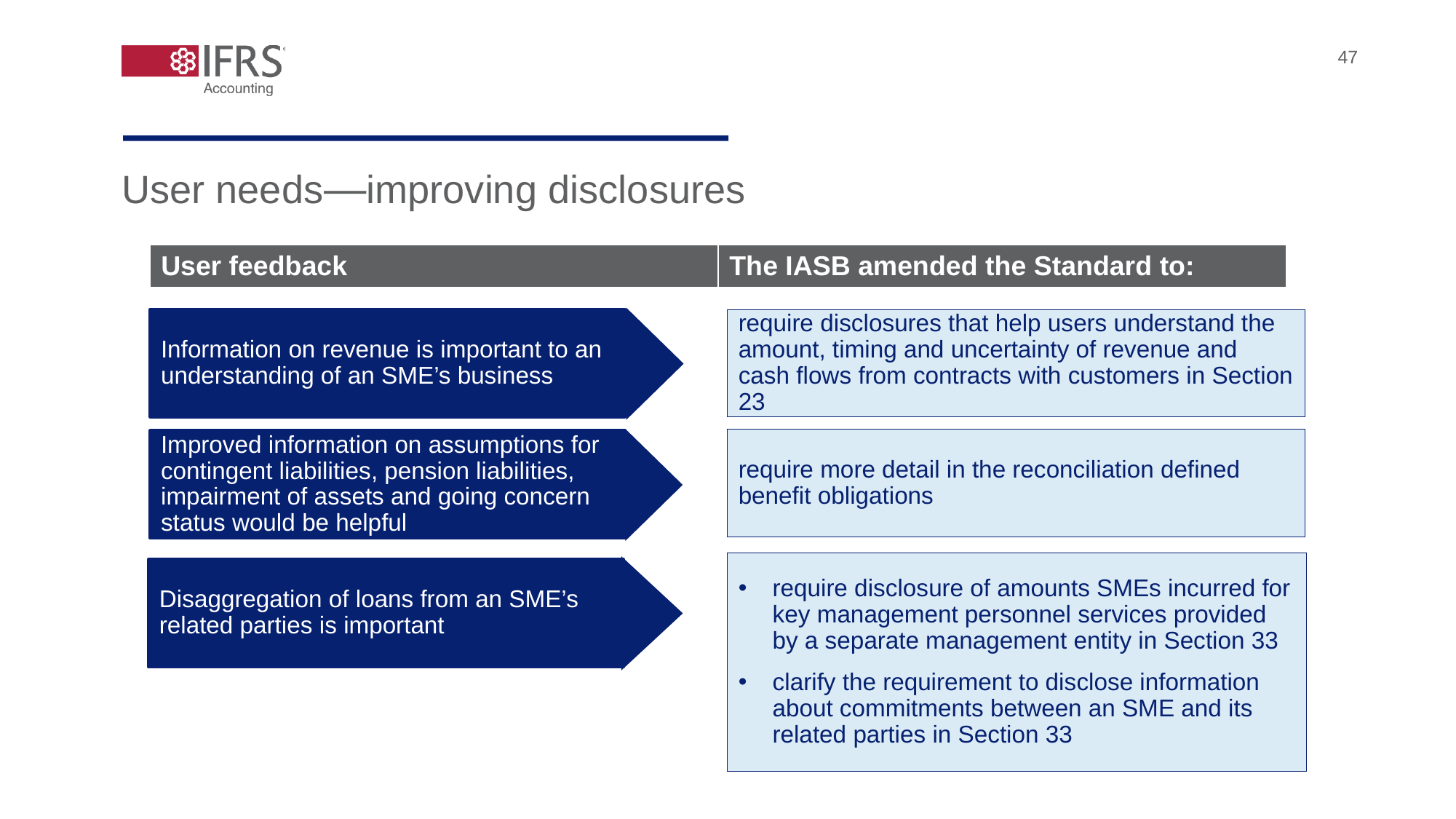

47
User needs—improving disclosures
| User feedback | The IASB amended the Standard to: |
| --- | --- |
Information on revenue is important to an understanding of an SME’s business
require disclosures that help users understand the amount, timing and uncertainty of revenue and cash flows from contracts with customers in Section 23

require more detail in the reconciliation defined benefit obligations
Improved information on assumptions for contingent liabilities, pension liabilities, impairment of assets and going concern status would be helpful

require disclosure of amounts SMEs incurred for key management personnel services provided by a separate management entity in Section 33
clarify the requirement to disclose information about commitments between an SME and its related parties in Section 33
Disaggregation of loans from an SME’s related parties is important